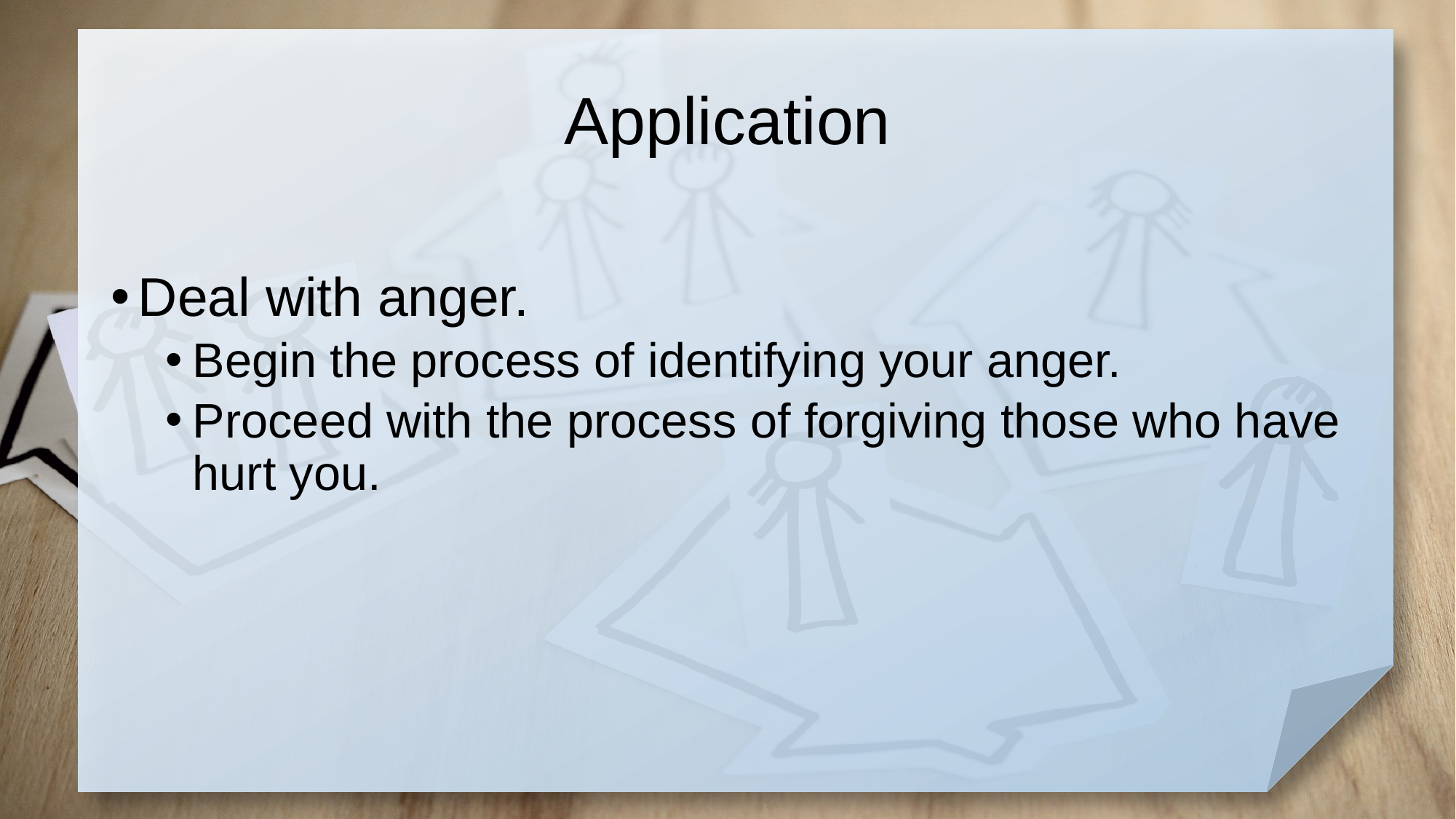

# Application
Deal with anger.
Begin the process of identifying your anger.
Proceed with the process of forgiving those who have hurt you.